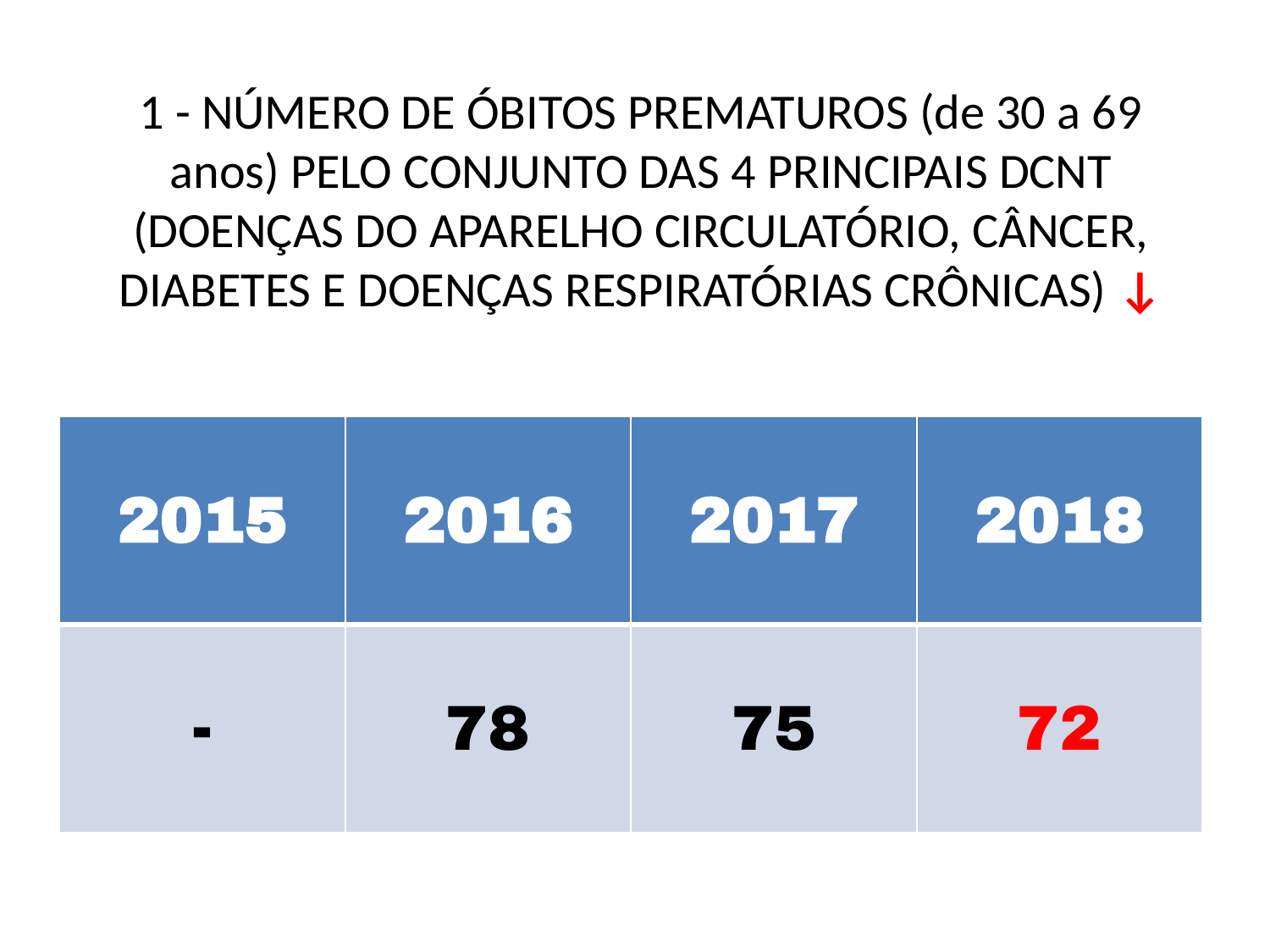

# 1 - NÚMERO DE ÓBITOS PREMATUROS (de 30 a 69 anos) PELO CONJUNTO DAS 4 PRINCIPAIS DCNT (DOENÇAS DO APARELHO CIRCULATÓRIO, CÂNCER, DIABETES E DOENÇAS RESPIRATÓRIAS CRÔNICAS) ↓

| 2015 | 2016 | 2017 | 2018 |
| --- | --- | --- | --- |
| - | 78 | 75 | 72 |